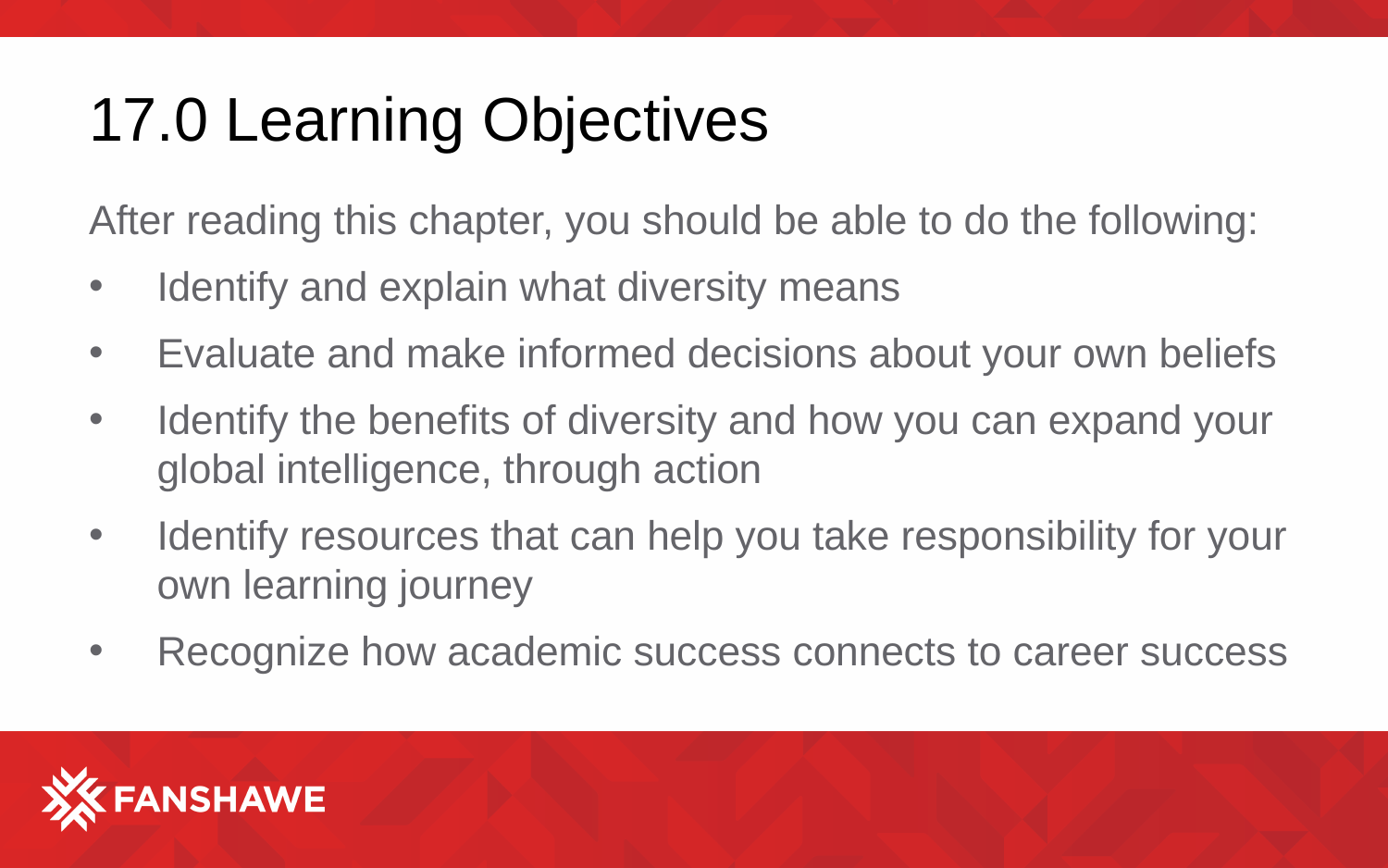

# 17.0 Learning Objectives
After reading this chapter, you should be able to do the following:
Identify and explain what diversity means
Evaluate and make informed decisions about your own beliefs
Identify the benefits of diversity and how you can expand your global intelligence, through action
Identify resources that can help you take responsibility for your own learning journey
Recognize how academic success connects to career success